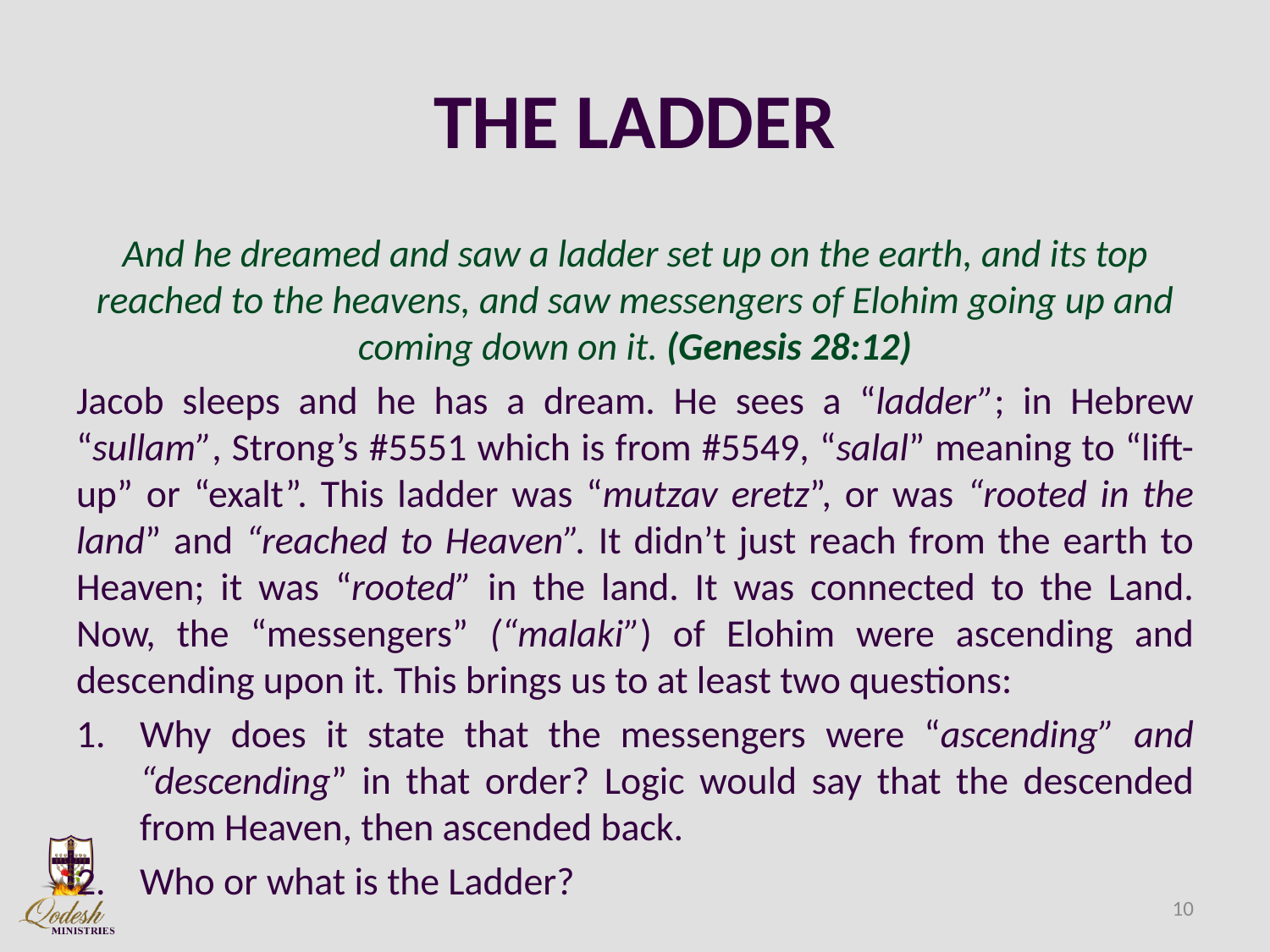

# THE LADDER
And he dreamed and saw a ladder set up on the earth, and its top reached to the heavens, and saw messengers of Elohim going up and coming down on it. (Genesis 28:12)
Jacob sleeps and he has a dream. He sees a “ladder”; in Hebrew “sullam”, Strong’s #5551 which is from #5549, “salal” meaning to “lift-up” or “exalt”. This ladder was “mutzav eretz”, or was “rooted in the land” and “reached to Heaven”. It didn’t just reach from the earth to Heaven; it was “rooted” in the land. It was connected to the Land. Now, the “messengers” (“malaki”) of Elohim were ascending and descending upon it. This brings us to at least two questions:
Why does it state that the messengers were “ascending” and “descending” in that order? Logic would say that the descended from Heaven, then ascended back.
Who or what is the Ladder?

10